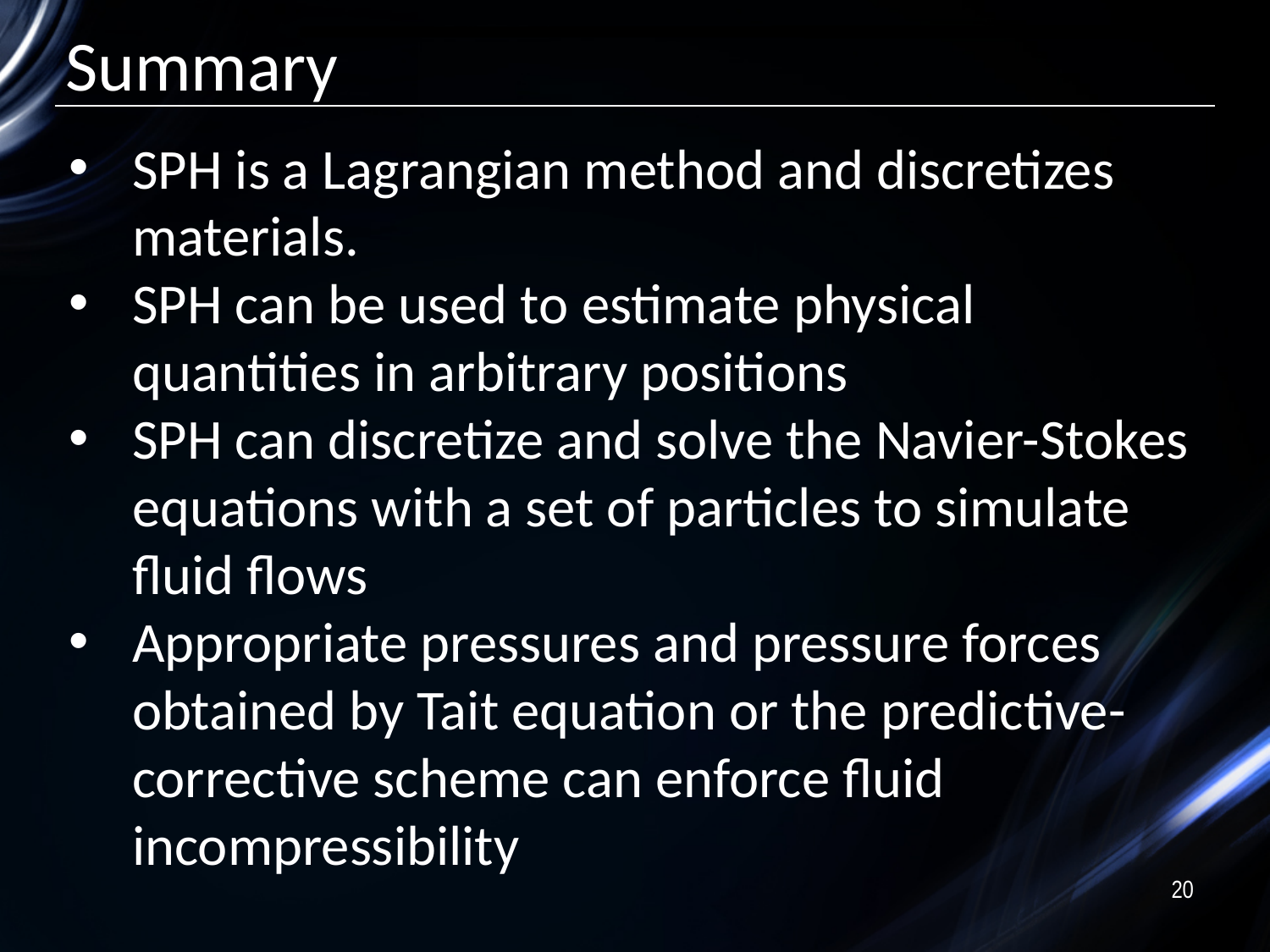

# Summary
SPH is a Lagrangian method and discretizes materials.
SPH can be used to estimate physical quantities in arbitrary positions
SPH can discretize and solve the Navier-Stokes equations with a set of particles to simulate fluid flows
Appropriate pressures and pressure forces obtained by Tait equation or the predictive-corrective scheme can enforce fluid incompressibility
20